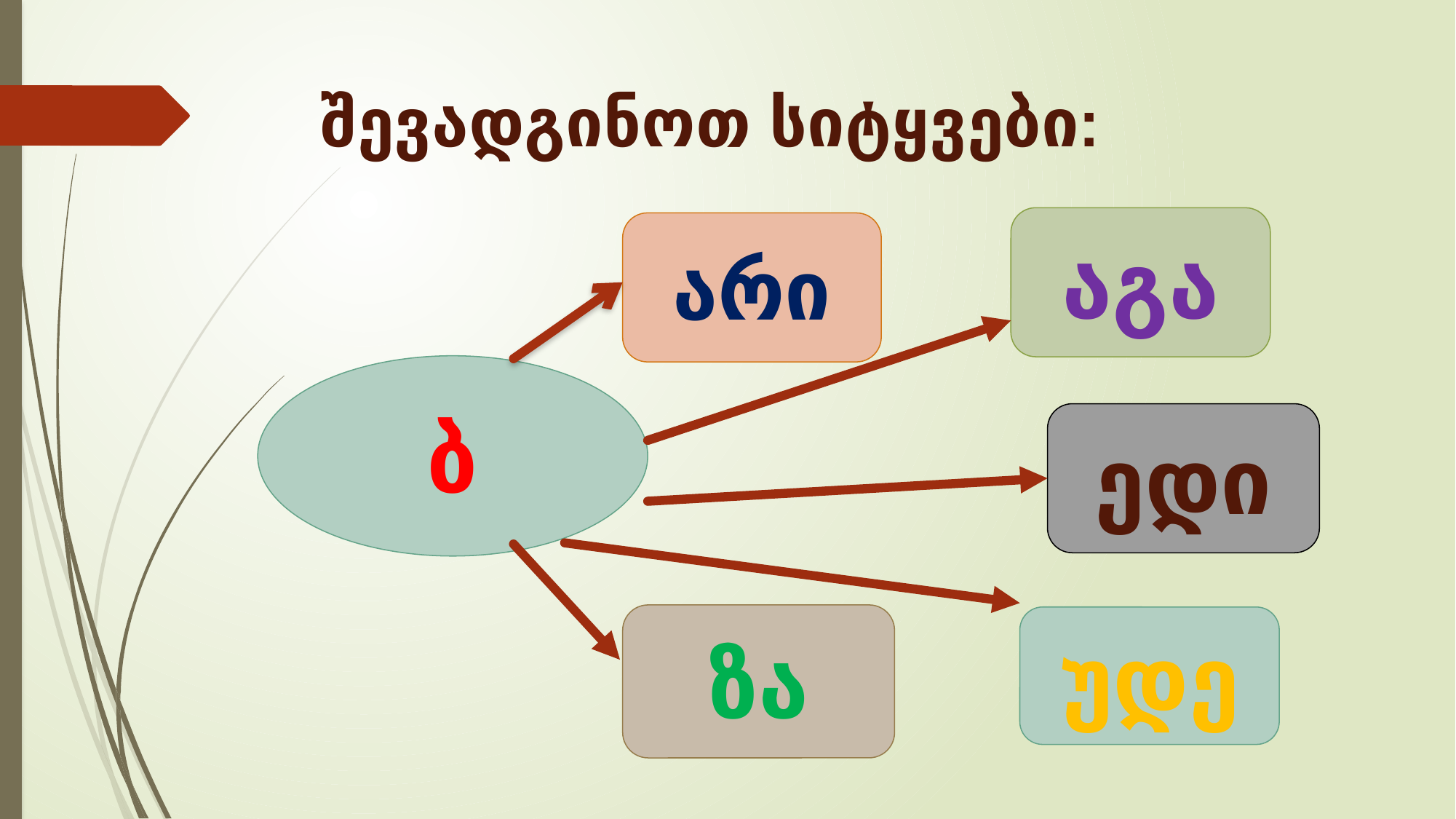

# შევადგინოთ სიტყვები:
აგა
არი
ბ
ედი
ზა
უდე